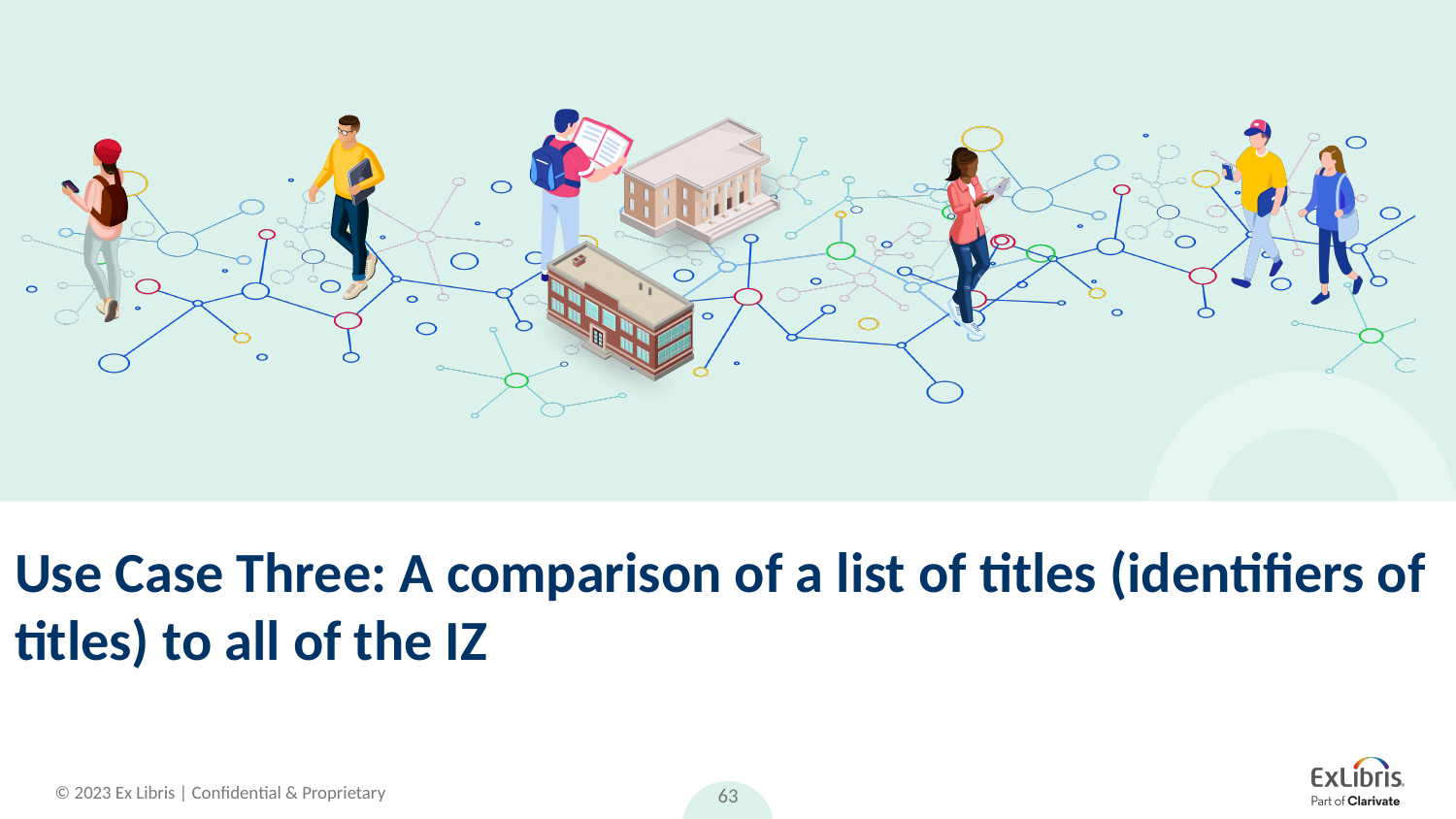

# Use Case Three: A comparison of a list of titles (identifiers of titles) to all of the IZ
63